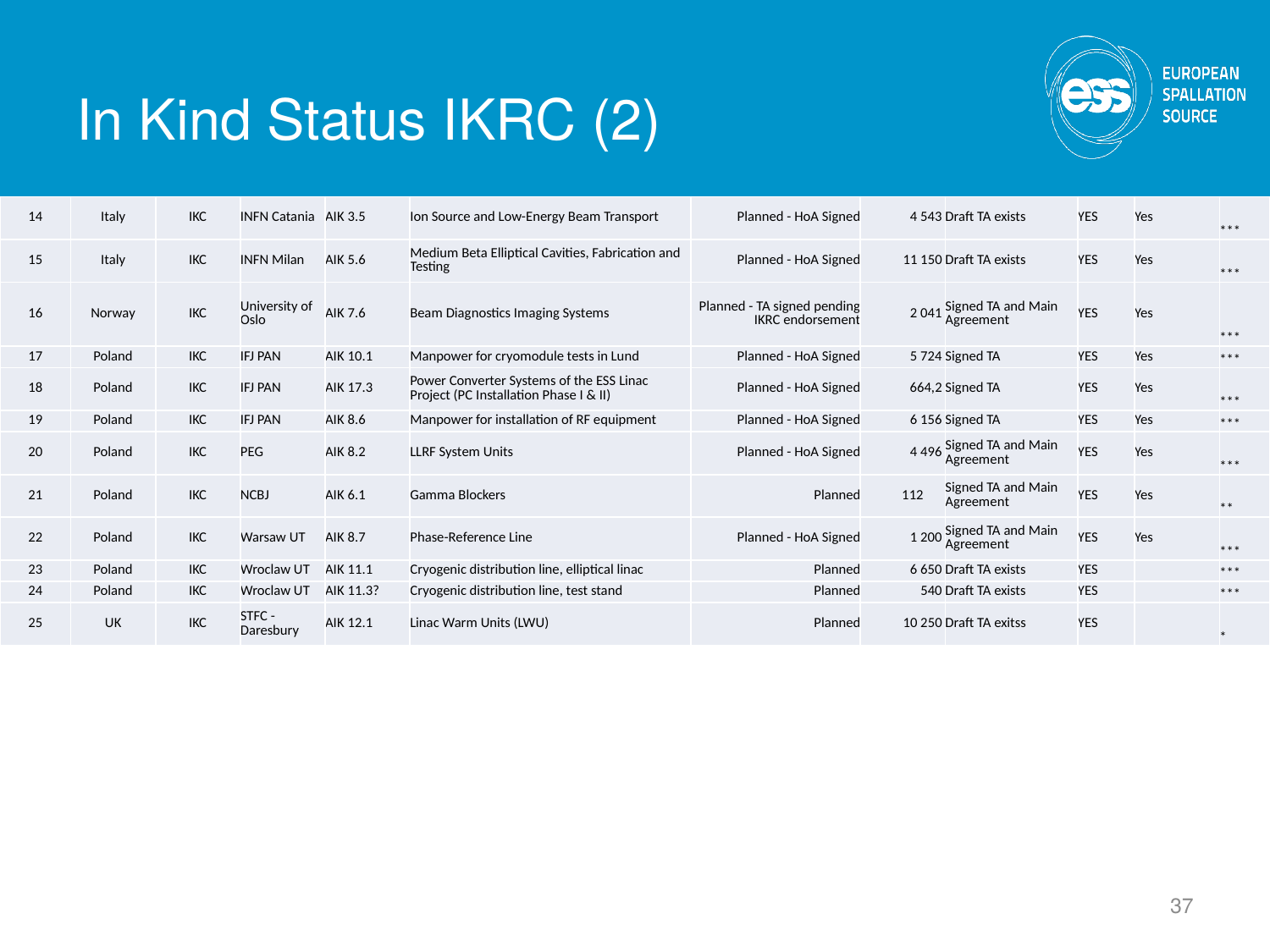

# In Kind Status IKRC (2)
| 14 | Italy | IKC | INFN Catania | AIK 3.5 | Ion Source and Low-Energy Beam Transport | Planned - HoA Signed | 4 543 | Draft TA exists | YES | Yes | \*\*\* |
| --- | --- | --- | --- | --- | --- | --- | --- | --- | --- | --- | --- |
| 15 | Italy | IKC | INFN Milan | AIK 5.6 | Medium Beta Elliptical Cavities, Fabrication and Testing | Planned - HoA Signed | 11 150 | Draft TA exists | YES | Yes | \*\*\* |
| 16 | Norway | IKC | University of Oslo | AIK 7.6 | Beam Diagnostics Imaging Systems | Planned - TA signed pending IKRC endorsement | 2 041 | Signed TA and Main Agreement | YES | Yes | \*\*\* |
| 17 | Poland | IKC | IFJ PAN | AIK 10.1 | Manpower for cryomodule tests in Lund | Planned - HoA Signed | 5 724 | Signed TA | YES | Yes | \*\*\* |
| 18 | Poland | IKC | IFJ PAN | AIK 17.3 | Power Converter Systems of the ESS Linac Project (PC Installation Phase I & II) | Planned - HoA Signed | 664,2 | Signed TA | YES | Yes | \*\*\* |
| 19 | Poland | IKC | IFJ PAN | AIK 8.6 | Manpower for installation of RF equipment | Planned - HoA Signed | 6 156 | Signed TA | YES | Yes | \*\*\* |
| 20 | Poland | IKC | PEG | AIK 8.2 | LLRF System Units | Planned - HoA Signed | 4 496 | Signed TA and Main Agreement | YES | Yes | \*\*\* |
| 21 | Poland | IKC | NCBJ | AIK 6.1 | Gamma Blockers | Planned | 112 | Signed TA and Main Agreement | YES | Yes | \*\* |
| 22 | Poland | IKC | Warsaw UT | AIK 8.7 | Phase-Reference Line | Planned - HoA Signed | 1 200 | Signed TA and Main Agreement | YES | Yes | \*\*\* |
| 23 | Poland | IKC | Wroclaw UT | AIK 11.1 | Cryogenic distribution line, elliptical linac | Planned | 6 650 | Draft TA exists | YES |  | \*\*\* |
| 24 | Poland | IKC | Wroclaw UT | AIK 11.3? | Cryogenic distribution line, test stand | Planned | 540 | Draft TA exists | YES |  | \*\*\* |
| 25 | UK | IKC | STFC - Daresbury | AIK 12.1 | Linac Warm Units (LWU) | Planned | 10 250 | Draft TA exitss | YES |  | \* |
37